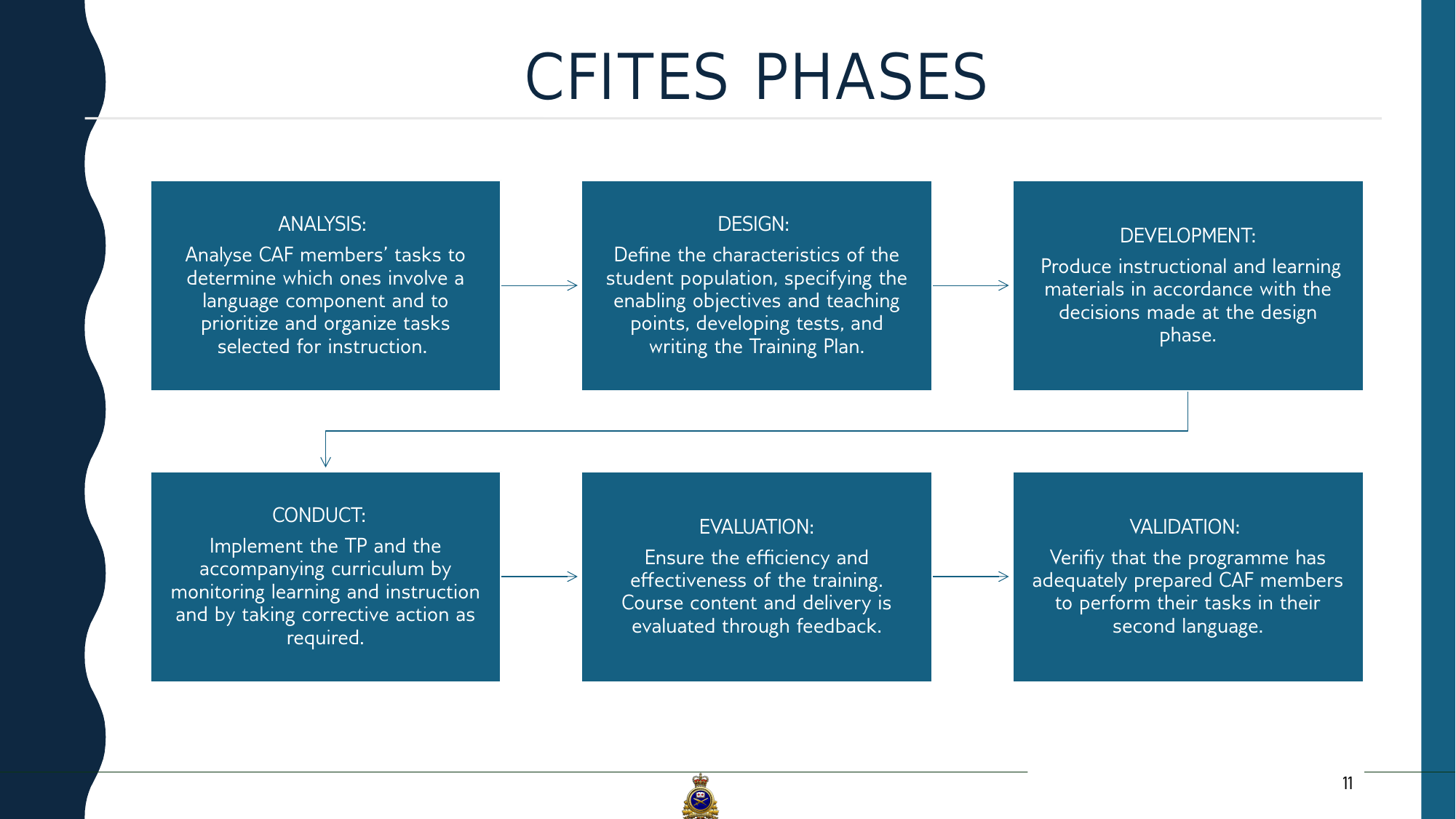

# CFITES phases

ANALYSIS:
Analyse CAF members’ tasks to determine which ones involve a language component and to prioritize and organize tasks selected for instruction.

DESIGN:
Define the characteristics of the student population, specifying the enabling objectives and teaching points, developing tests, and writing the Training Plan.

DEVELOPMENT:
 Produce instructional and learning materials in accordance with the decisions made at the design phase.

CONDUCT:
Implement the TP and the accompanying curriculum by monitoring learning and instruction and by taking corrective action as required.

EVALUATION:
Ensure the efficiency and effectiveness of the training. Course content and delivery is evaluated through feedback.
VALIDATION:
Verifiy that the programme has adequately prepared CAF members to perform their tasks in their second language.
11